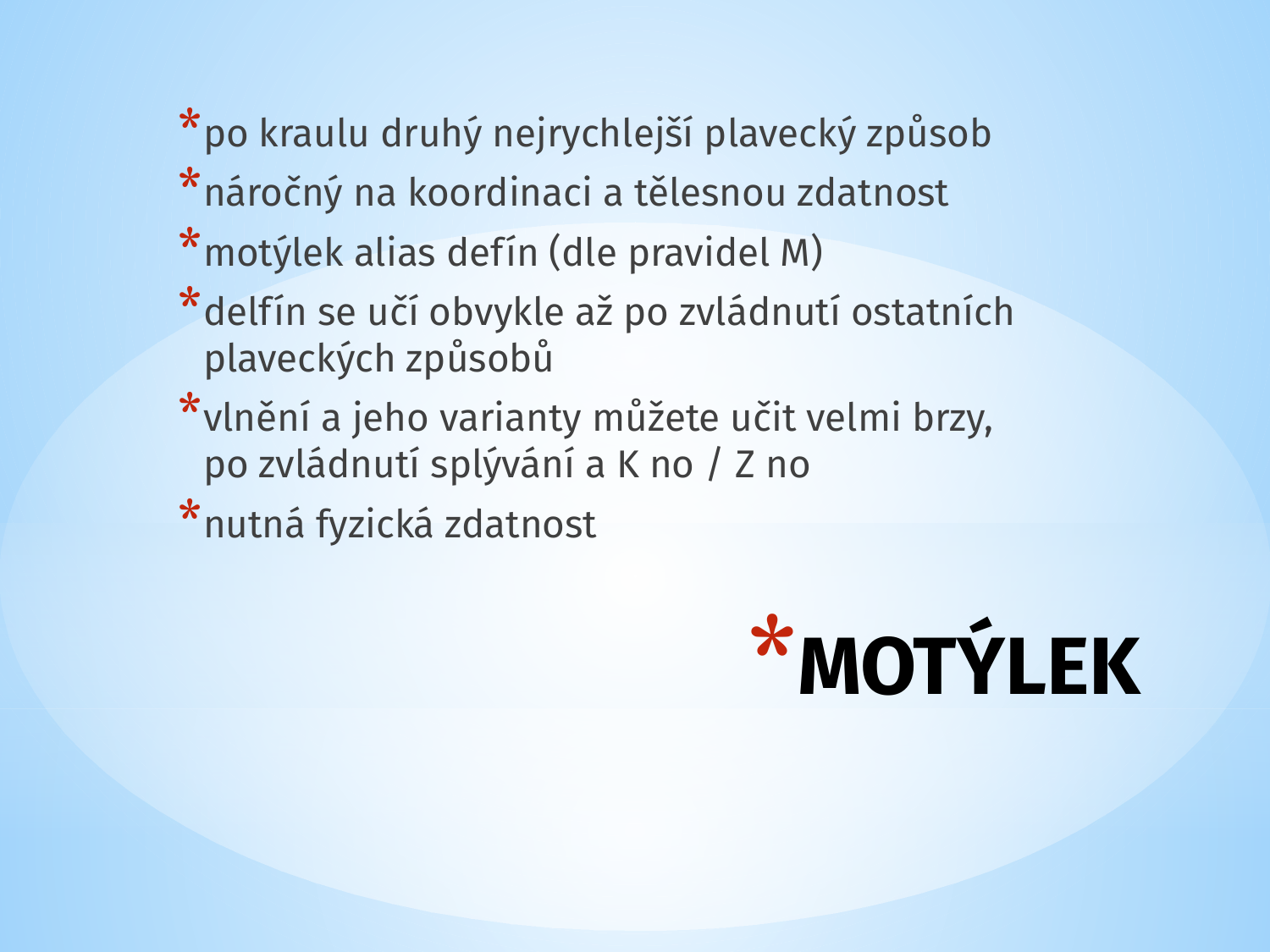

po kraulu druhý nejrychlejší plavecký způsob
náročný na koordinaci a tělesnou zdatnost
motýlek alias defín (dle pravidel M)
delfín se učí obvykle až po zvládnutí ostatních plaveckých způsobů
vlnění a jeho varianty můžete učit velmi brzy, po zvládnutí splývání a K no / Z no
nutná fyzická zdatnost
# MOTÝLEK